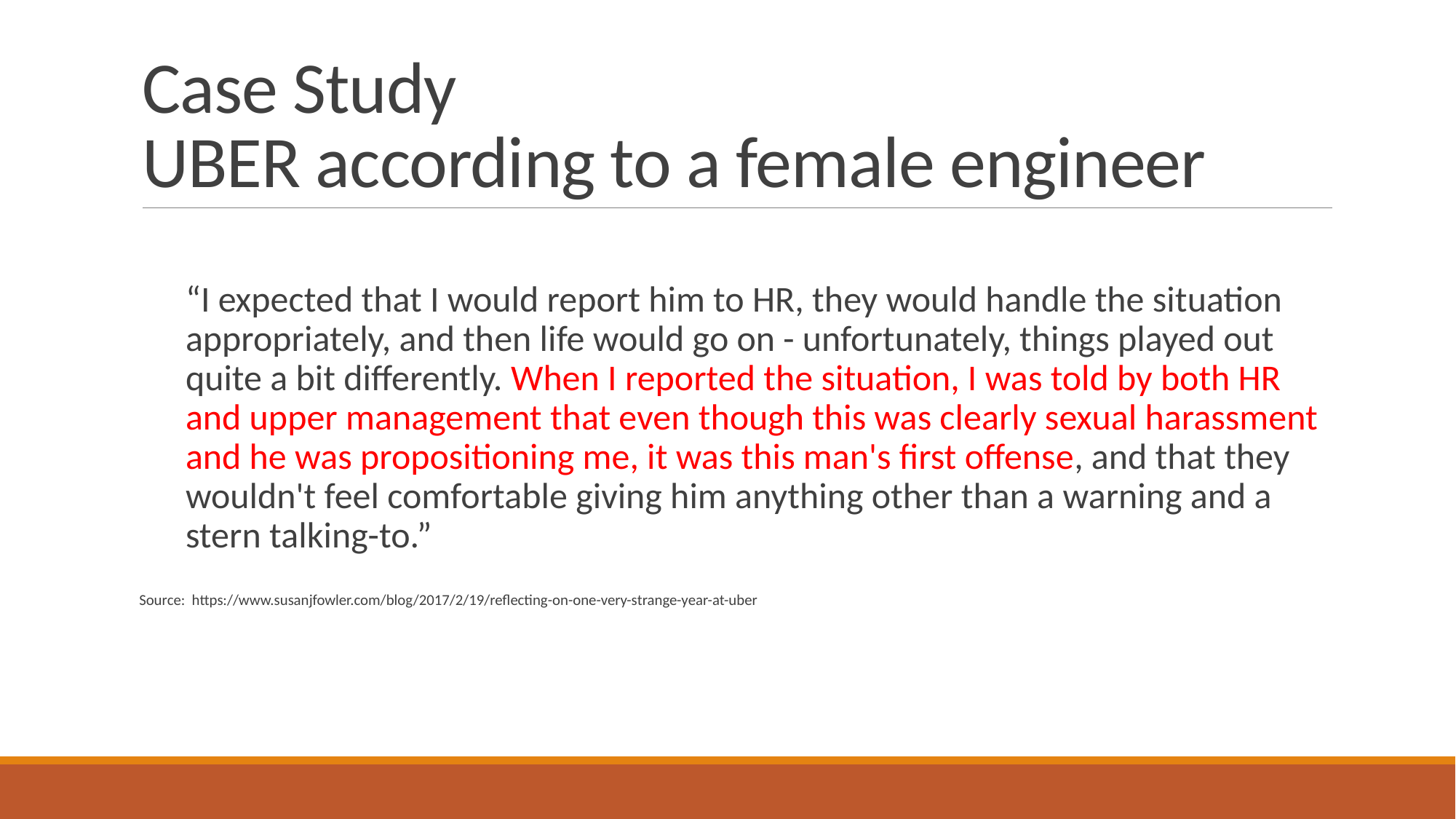

# Case Study UBER according to a female engineer

“I expected that I would report him to HR, they would handle the situation appropriately, and then life would go on - unfortunately, things played out quite a bit differently. When I reported the situation, I was told by both HR and upper management that even though this was clearly sexual harassment and he was propositioning me, it was this man's first offense, and that they wouldn't feel comfortable giving him anything other than a warning and a stern talking-to.”
 Source:  https://www.susanjfowler.com/blog/2017/2/19/reflecting-on-one-very-strange-year-at-uber